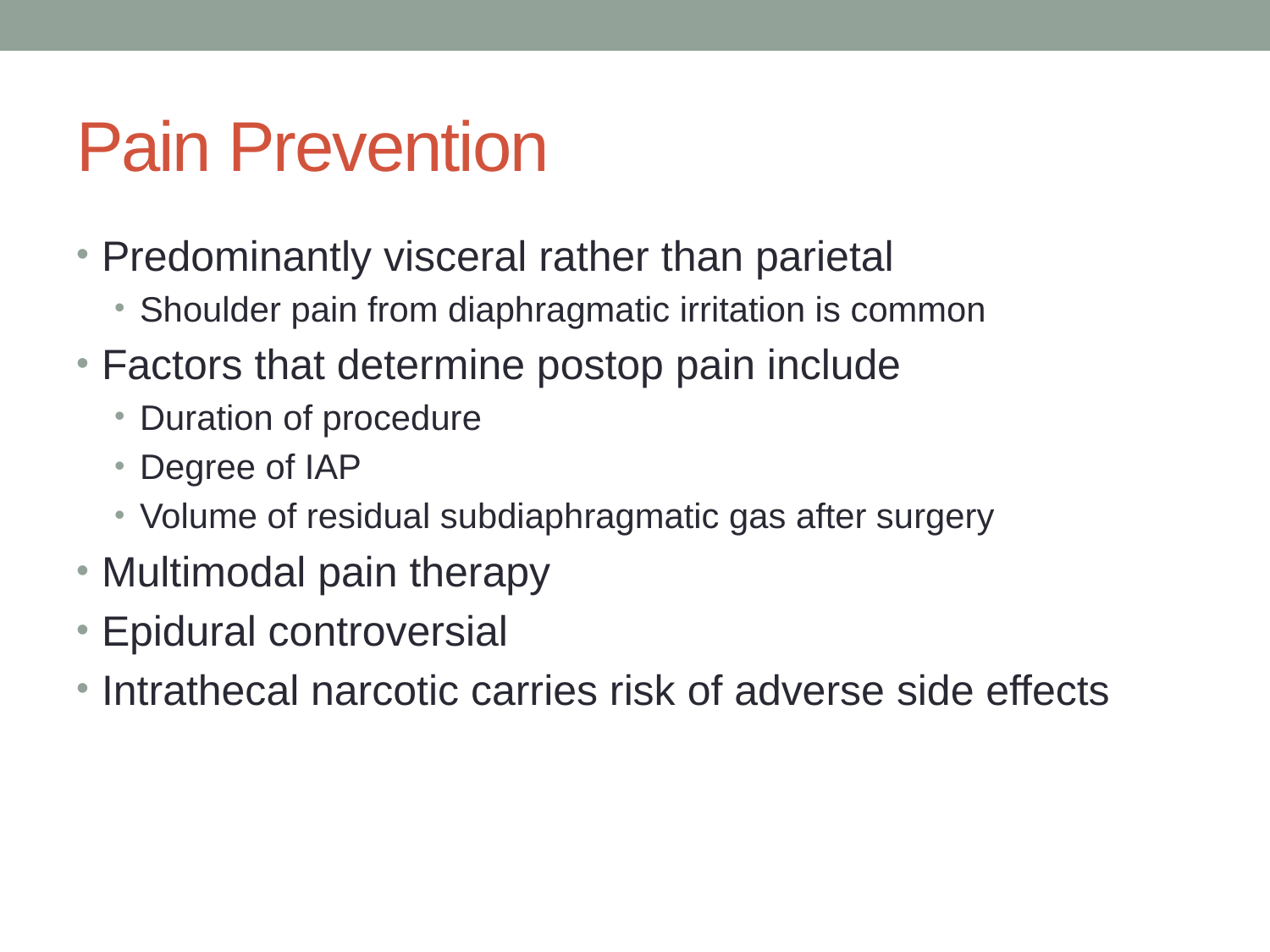

# Pain Prevention
Predominantly visceral rather than parietal
Shoulder pain from diaphragmatic irritation is common
Factors that determine postop pain include
Duration of procedure
Degree of IAP
Volume of residual subdiaphragmatic gas after surgery
Multimodal pain therapy
Epidural controversial
Intrathecal narcotic carries risk of adverse side effects